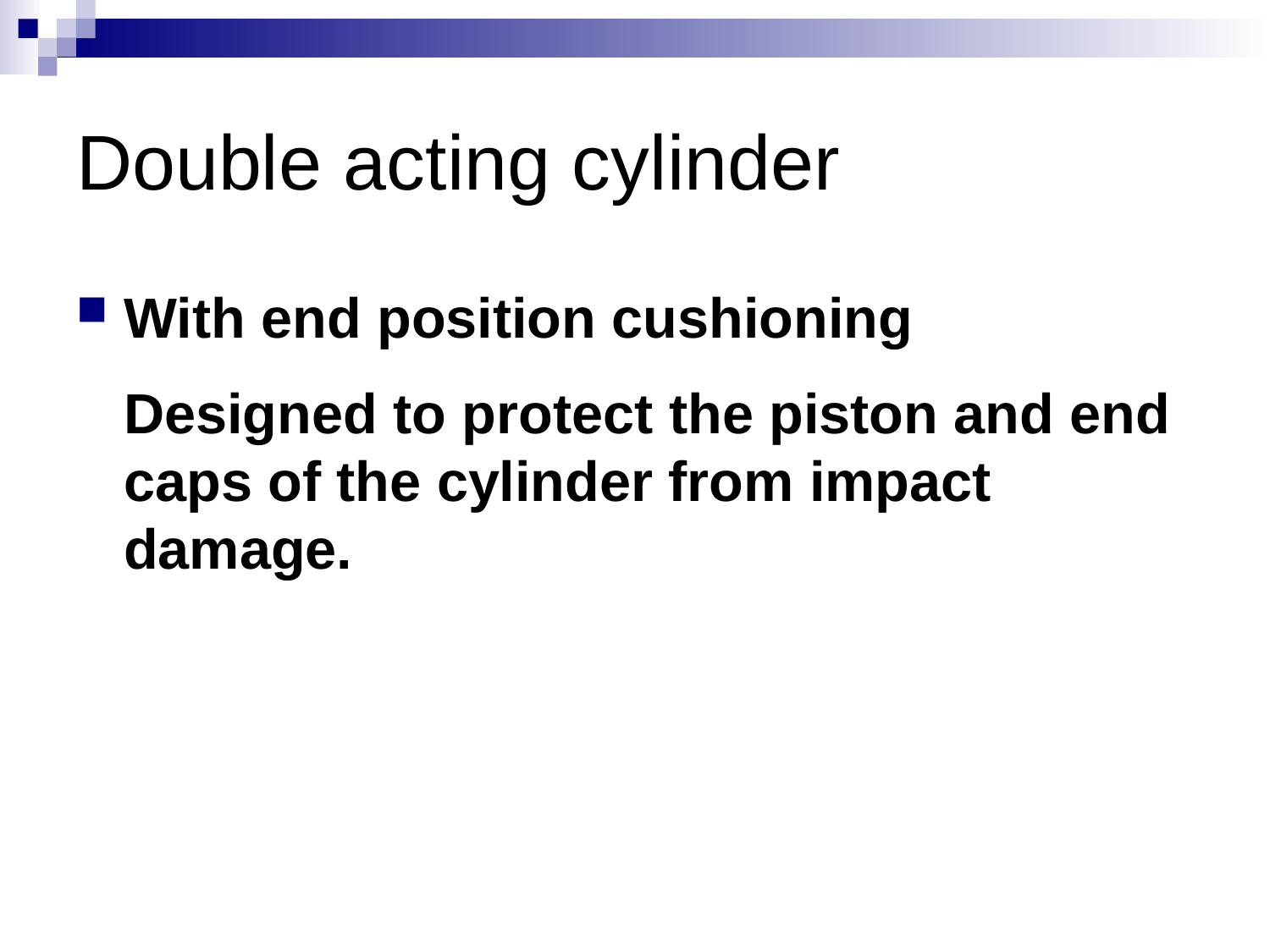

# Double acting cylinder
With end position cushioning
Designed to protect the piston and end caps of the cylinder from impact damage.